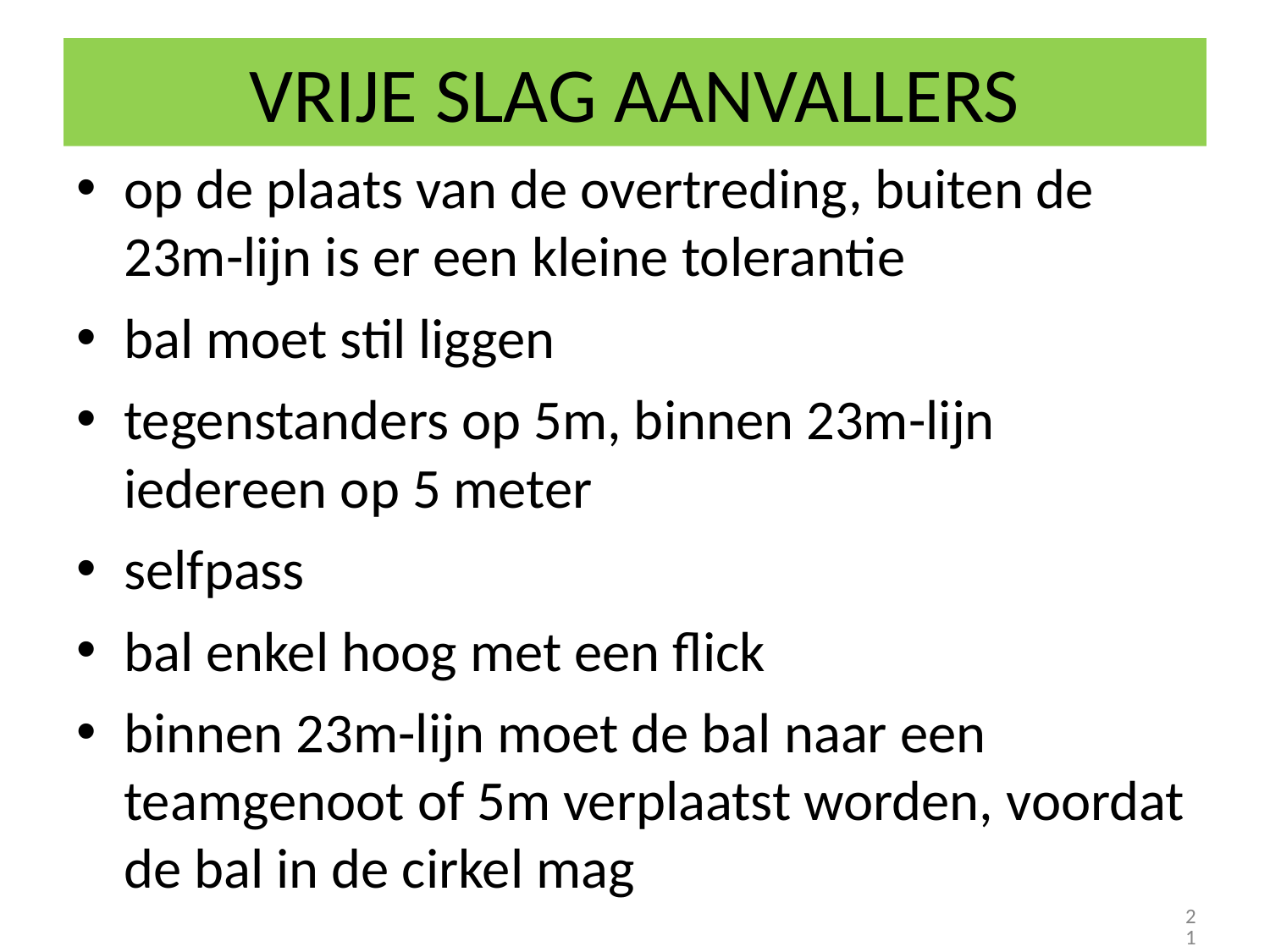

# VRIJE SLAG AANVALLERS
op de plaats van de overtreding, buiten de 23m-lijn is er een kleine tolerantie
bal moet stil liggen
tegenstanders op 5m, binnen 23m-lijn iedereen op 5 meter
selfpass
bal enkel hoog met een flick
binnen 23m-lijn moet de bal naar een teamgenoot of 5m verplaatst worden, voordat de bal in de cirkel mag
21